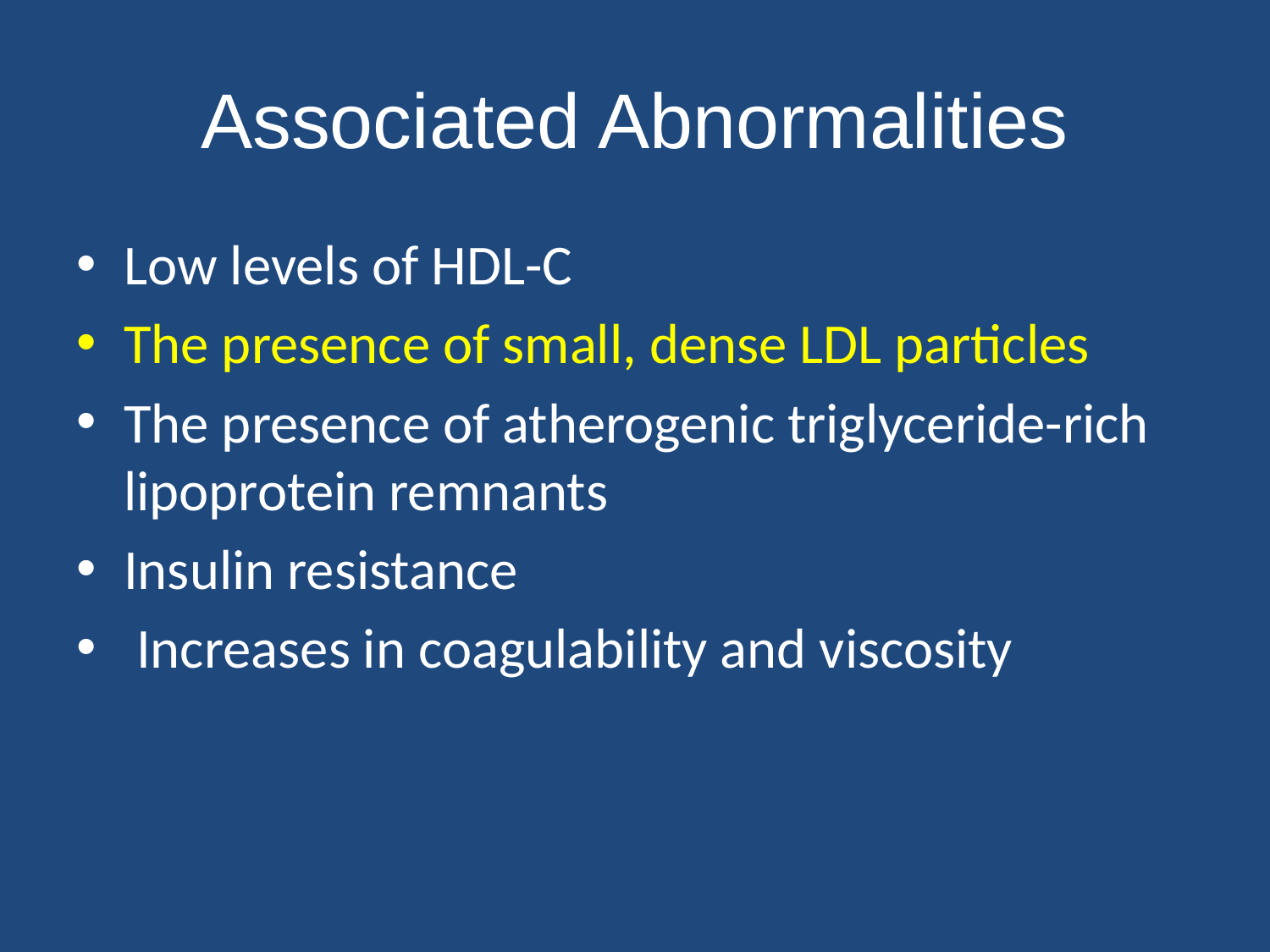

# Associated Abnormalities
Low levels of HDL-C
The presence of small, dense LDL particles
The presence of atherogenic triglyceride-rich lipoprotein remnants
Insulin resistance
 Increases in coagulability and viscosity